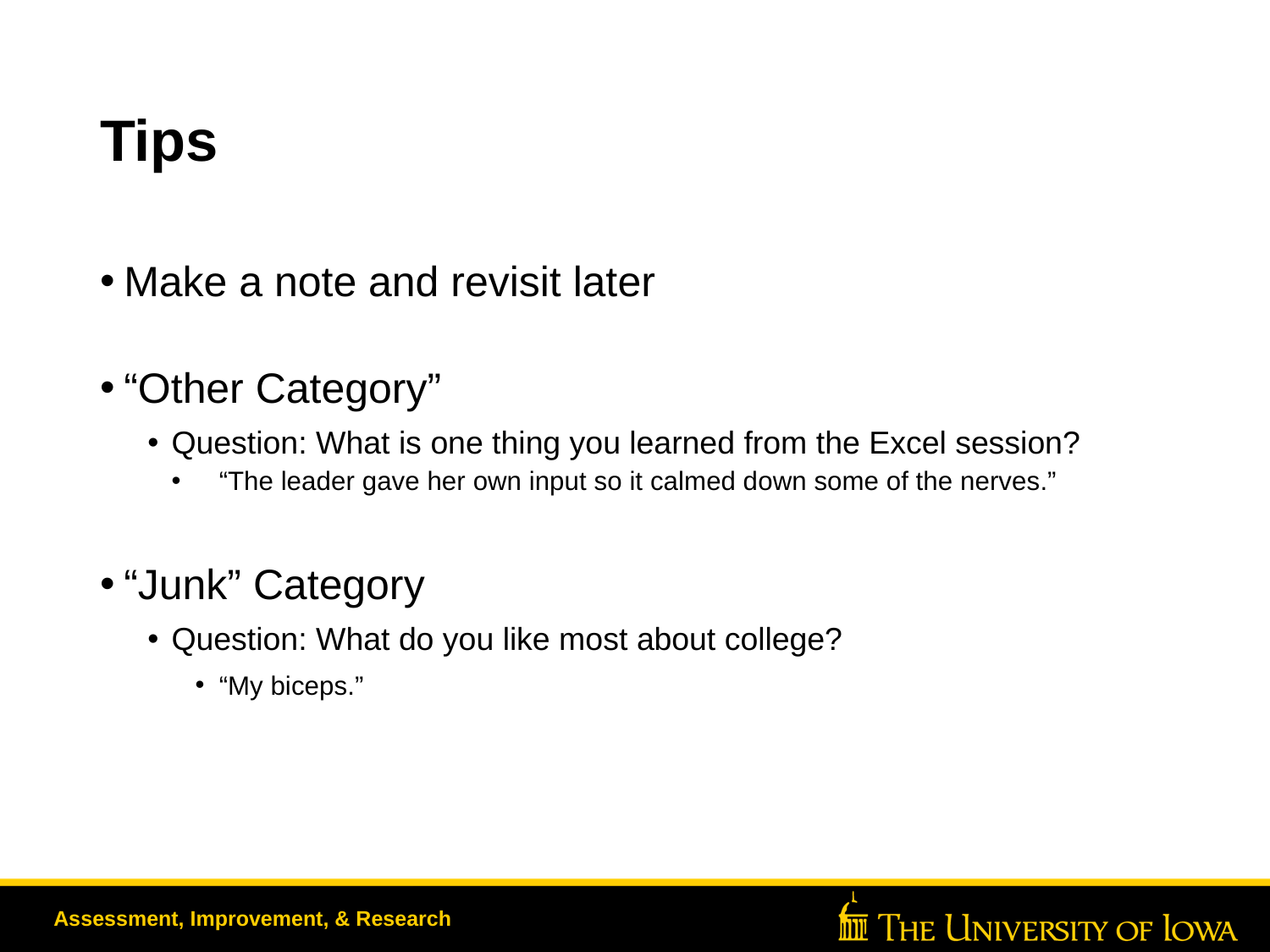

# Tips
Make a note and revisit later

“Other Category”
Question: What is one thing you learned from the Excel session?
“The leader gave her own input so it calmed down some of the nerves.”

“Junk” Category
Question: What do you like most about college?
“My biceps.”

Assessment, Improvement, & Research